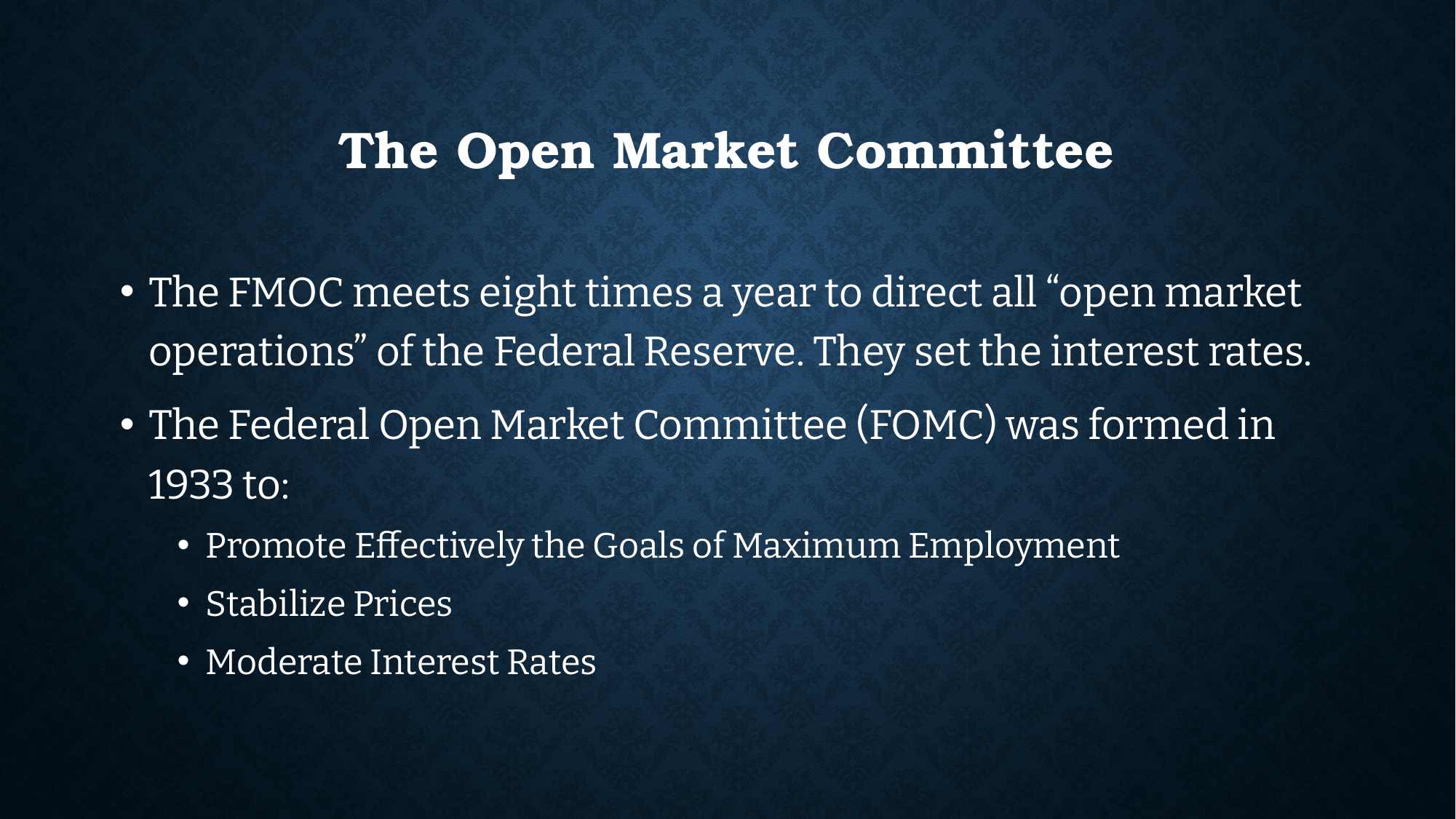

# The Open Market Committee
The FMOC meets eight times a year to direct all “open market operations” of the Federal Reserve. They set the interest rates.
The Federal Open Market Committee (FOMC) was formed in 1933 to:
Promote Effectively the Goals of Maximum Employment
Stabilize Prices
Moderate Interest Rates